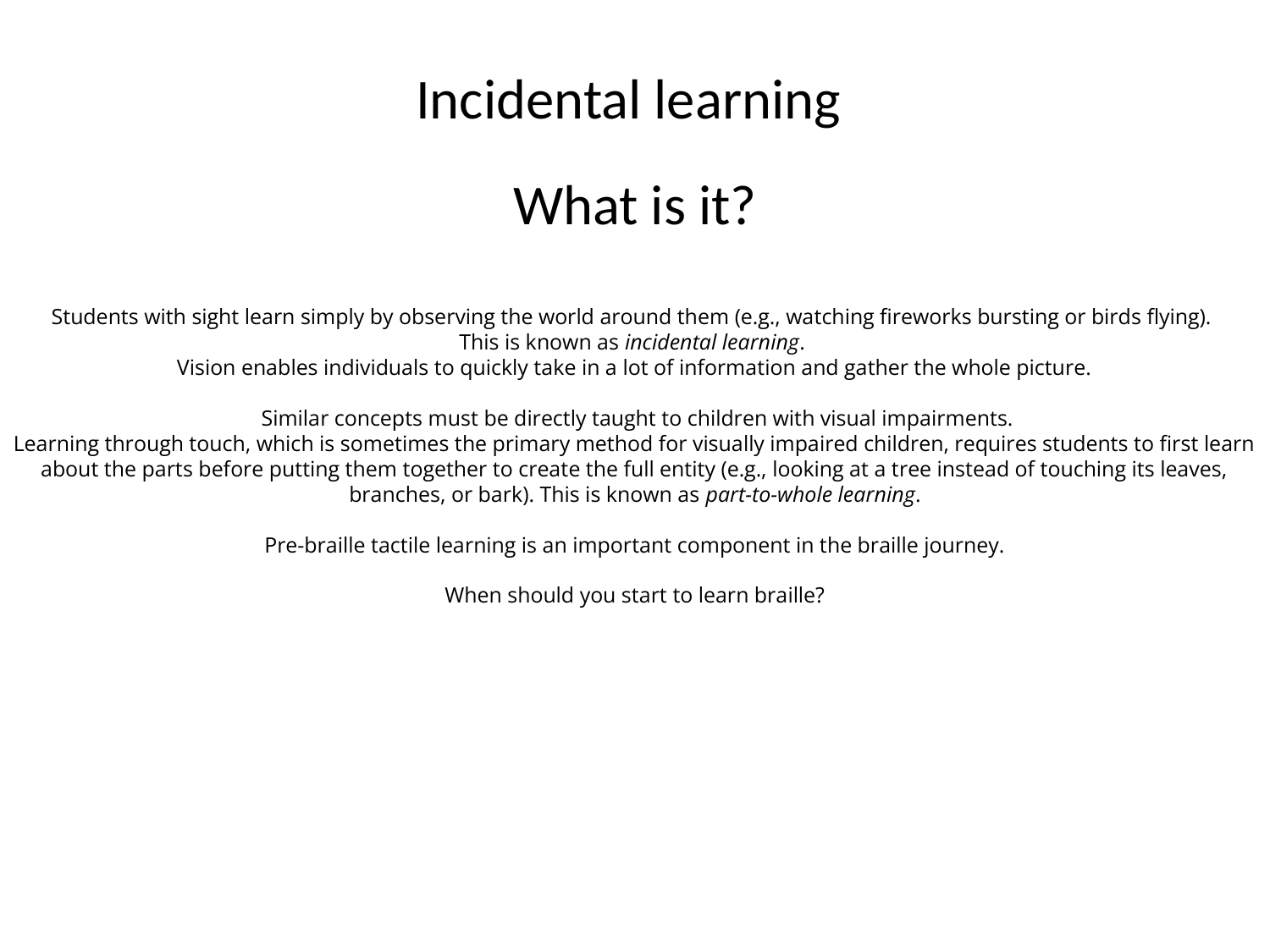

Incidental learning
What is it?
Students with sight learn simply by observing the world around them (e.g., watching fireworks bursting or birds flying).
This is known as incidental learning.
Vision enables individuals to quickly take in a lot of information and gather the whole picture.
 Similar concepts must be directly taught to children with visual impairments.
Learning through touch, which is sometimes the primary method for visually impaired children, requires students to first learn about the parts before putting them together to create the full entity (e.g., looking at a tree instead of touching its leaves, branches, or bark). This is known as part-to-whole learning.

Pre-braille tactile learning is an important component in the braille journey.

When should you start to learn braille?